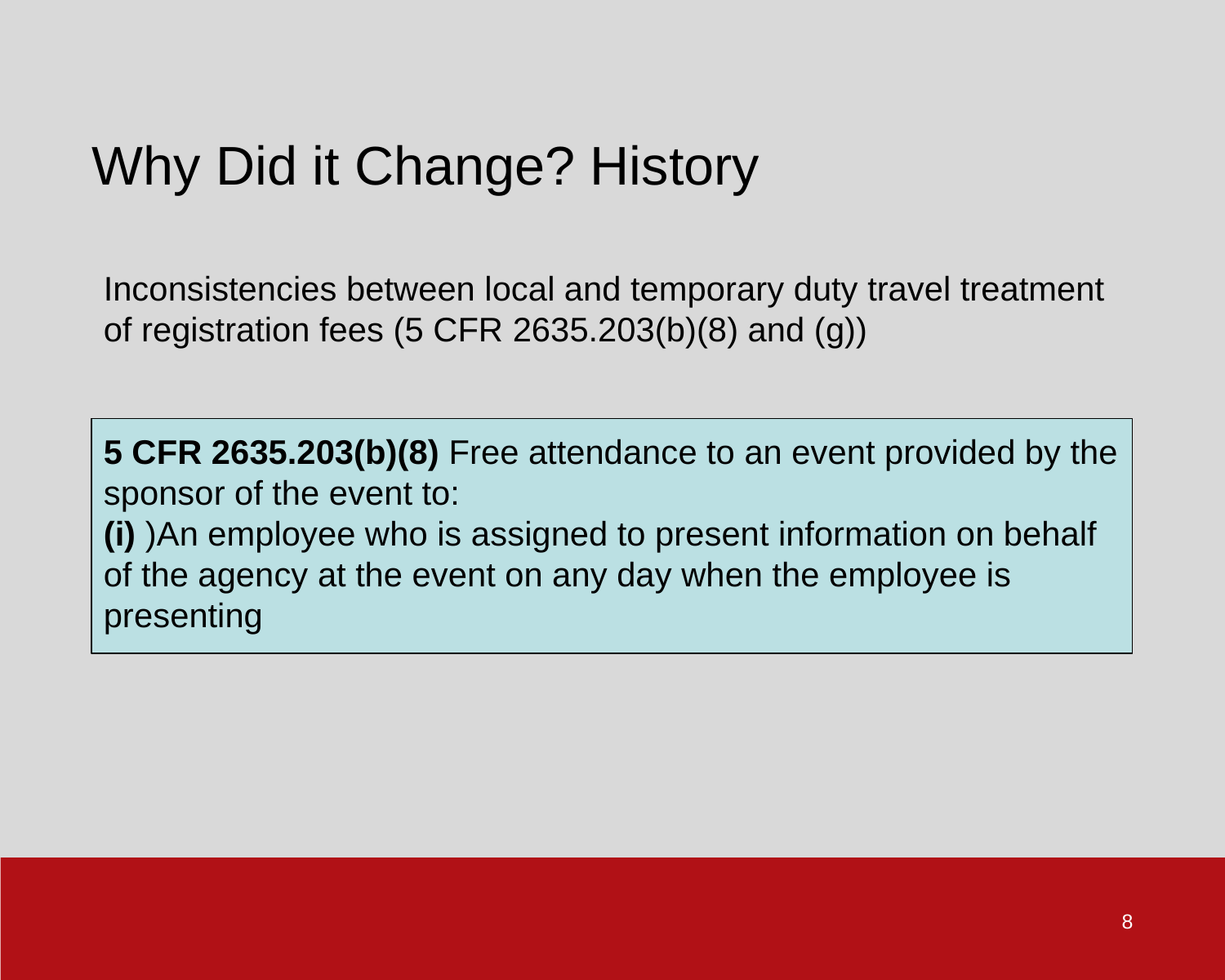

Why Did it Change? History
Inconsistencies between local and temporary duty travel treatment of registration fees (5 CFR 2635.203(b)(8) and (g))

5 CFR 2635.203(b)(8) Free attendance to an event provided by the sponsor of the event to:
(i) )An employee who is assigned to present information on behalf of the agency at the event on any day when the employee is presenting

8